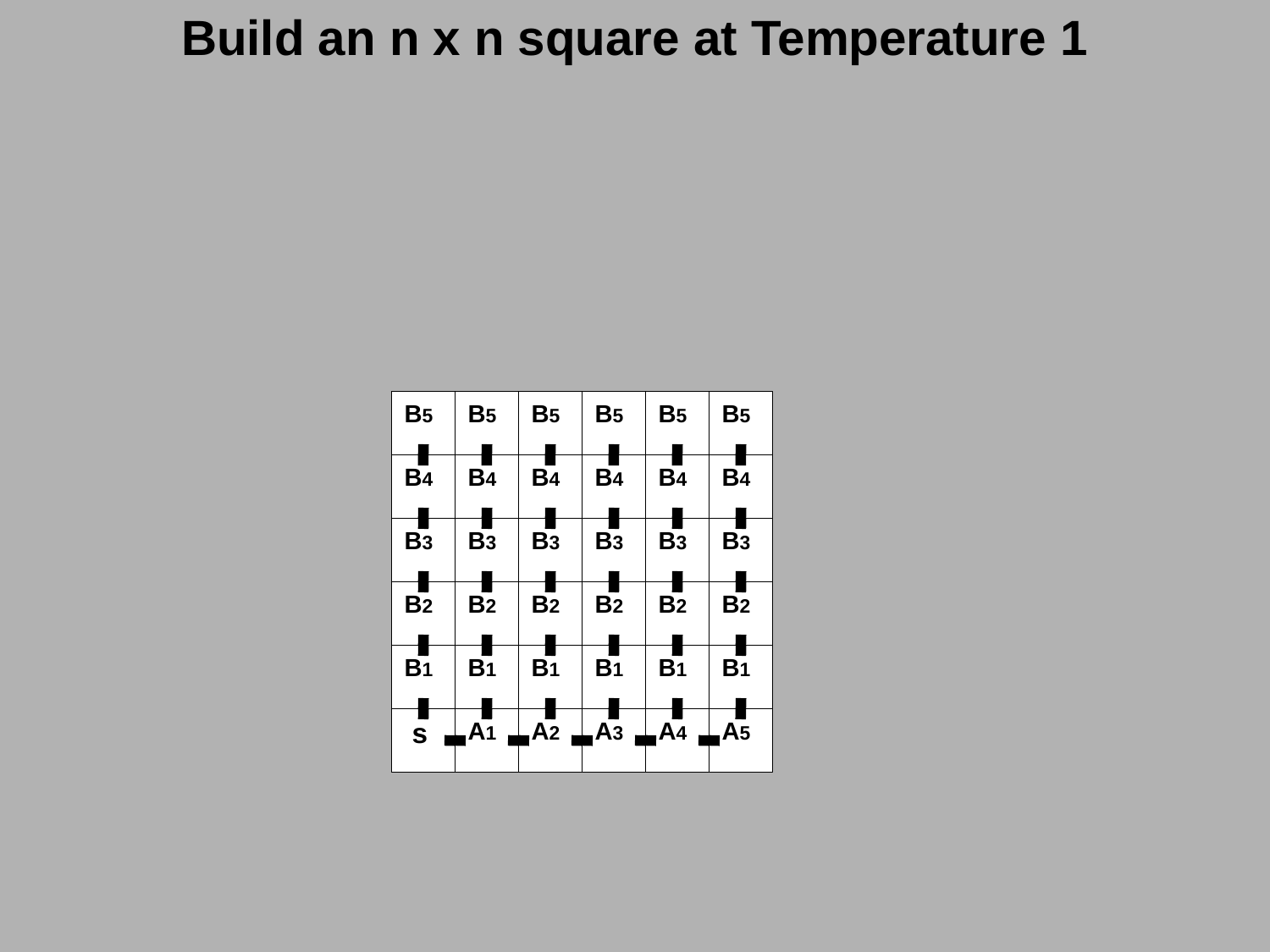

Build an n x n square at Temperature 1
B5
B5
B5
B5
B5
B5
B4
B4
B4
B4
B4
B4
B3
B3
B3
B3
B3
B3
B2
B2
B2
B2
B2
B2
B1
B1
B1
B1
B1
B1
 s
A1
A2
A3
A4
A5